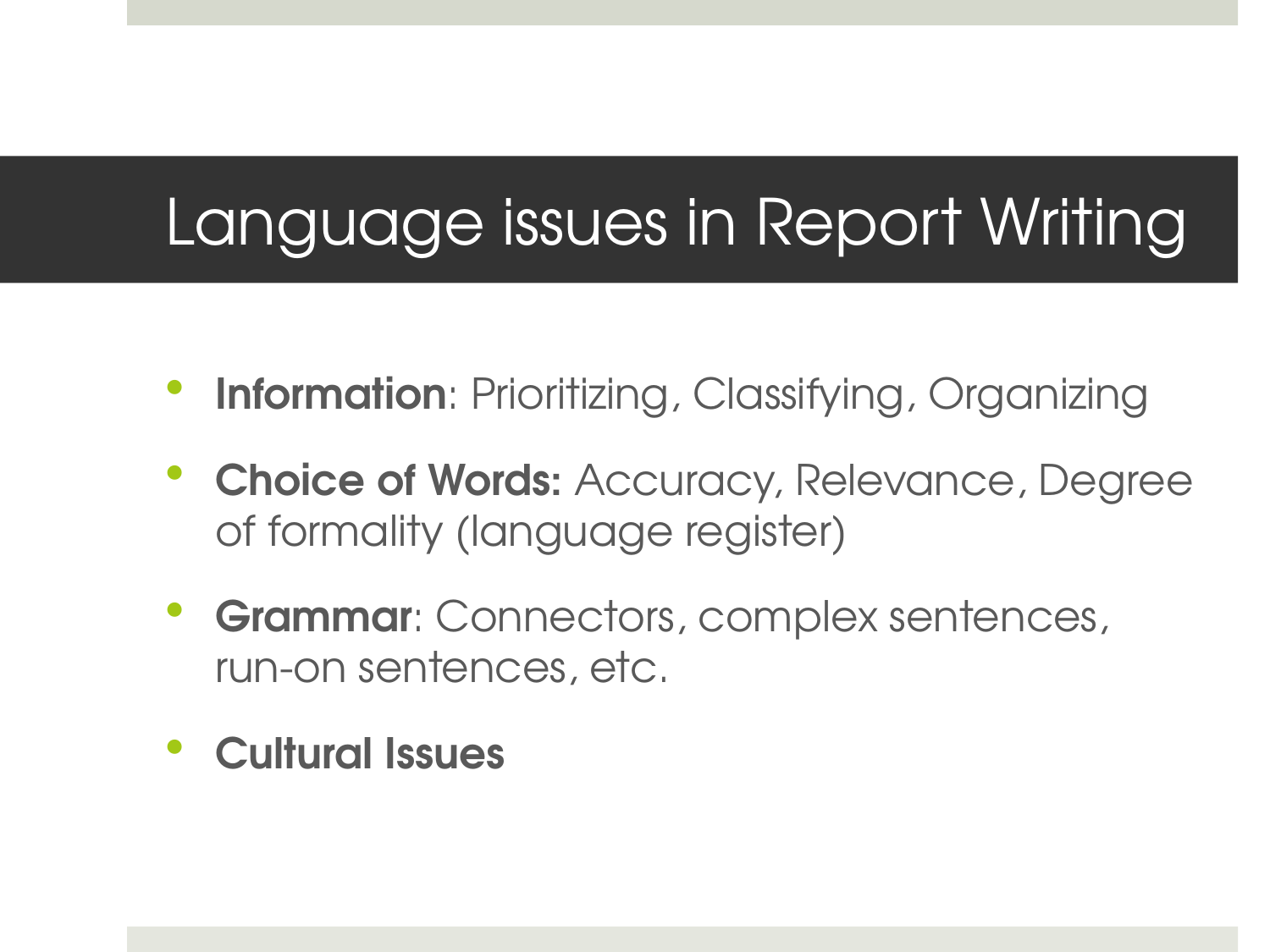

# Language issues in Report Writing
Information: Prioritizing, Classifying, Organizing
Choice of Words: Accuracy, Relevance, Degree of formality (language register)
Grammar: Connectors, complex sentences, run-on sentences, etc.
Cultural Issues